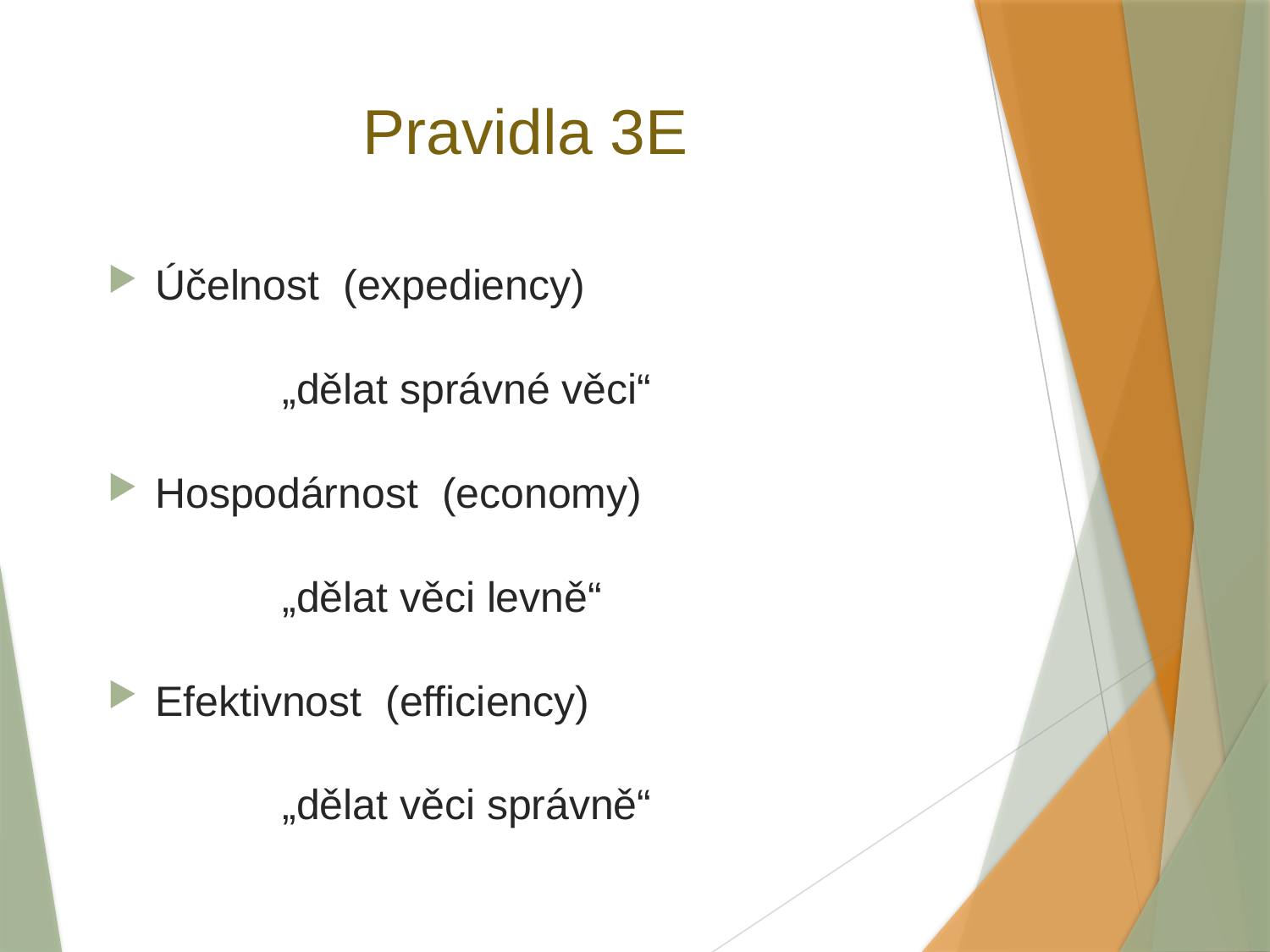

# Pravidla 3E
Účelnost  (expediency)
		„dělat správné věci“
Hospodárnost  (economy)
		„dělat věci levně“
Efektivnost  (efficiency)
		„dělat věci správně“